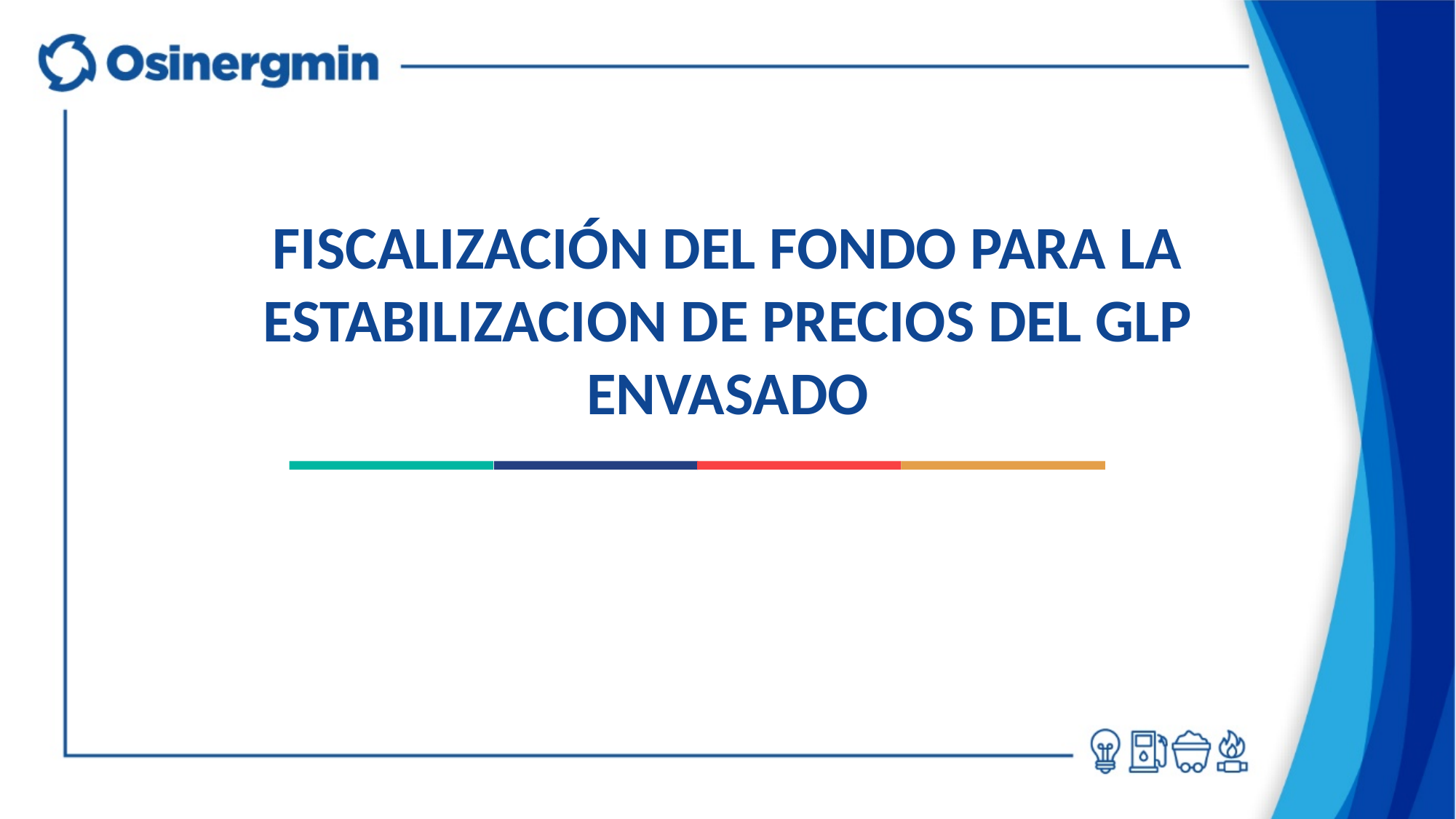

FISCALIZACIÓN DEL FONDO PARA LA ESTABILIZACION DE PRECIOS DEL GLP ENVASADO